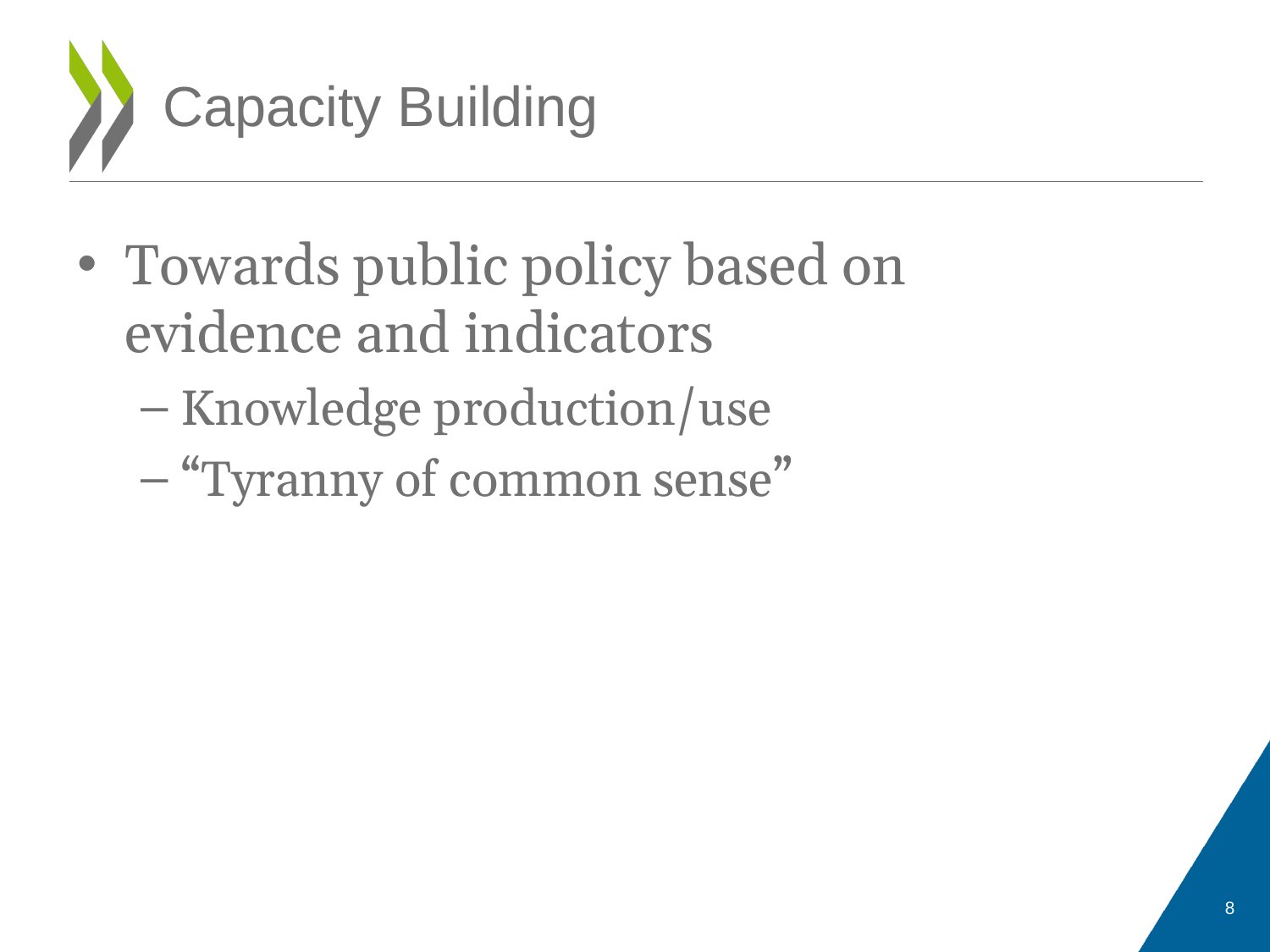

# Capacity Building
Towards public policy based on
evidence and indicators
Knowledge production/use
“Tyranny of common sense”
8